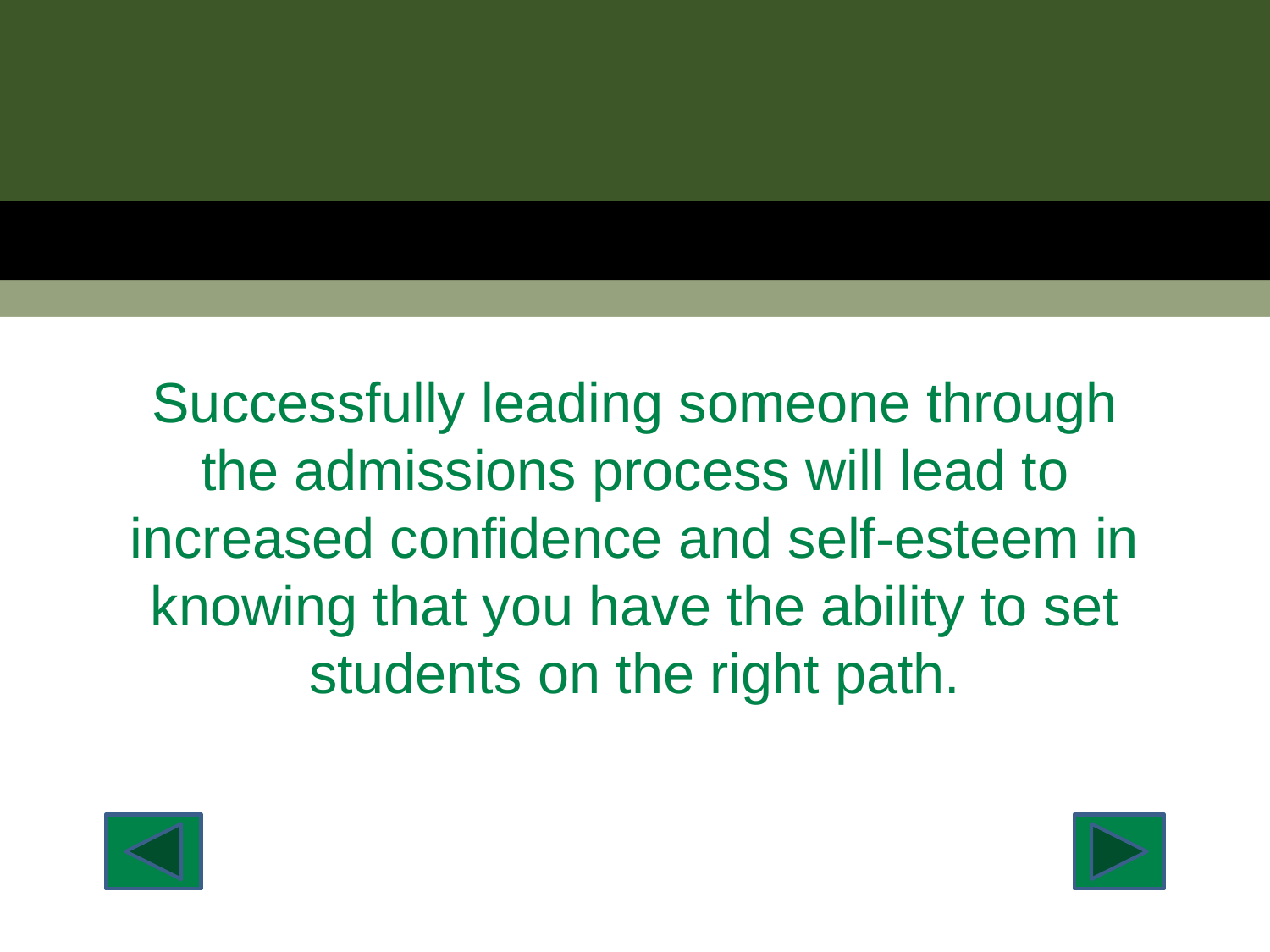

Successfully leading someone through the admissions process will lead to increased confidence and self-esteem in knowing that you have the ability to set students on the right path.